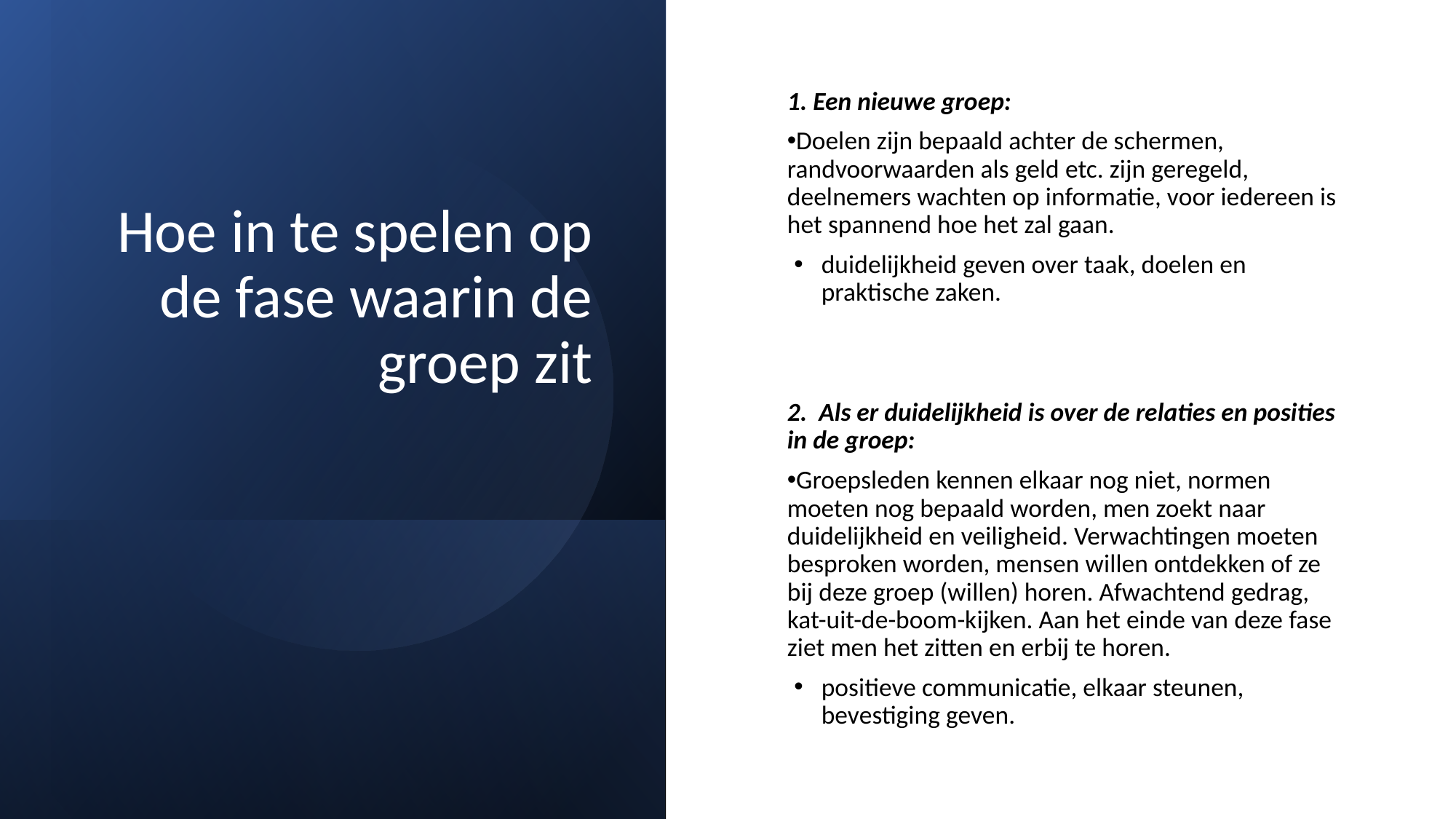

# Hoe in te spelen op de fase waarin de groep zit

1. Een nieuwe groep:
Doelen zijn bepaald achter de schermen, randvoorwaarden als geld etc. zijn geregeld, deelnemers wachten op informatie, voor iedereen is het spannend hoe het zal gaan.
duidelijkheid geven over taak, doelen en praktische zaken.

2.  Als er duidelijkheid is over de relaties en posities in de groep:
Groepsleden kennen elkaar nog niet, normen moeten nog bepaald worden, men zoekt naar duidelijkheid en veiligheid. Verwachtingen moeten besproken worden, mensen willen ontdekken of ze bij deze groep (willen) horen. Afwachtend gedrag, kat-uit-de-boom-kijken. Aan het einde van deze fase ziet men het zitten en erbij te horen.
positieve communicatie, elkaar steunen, bevestiging geven.